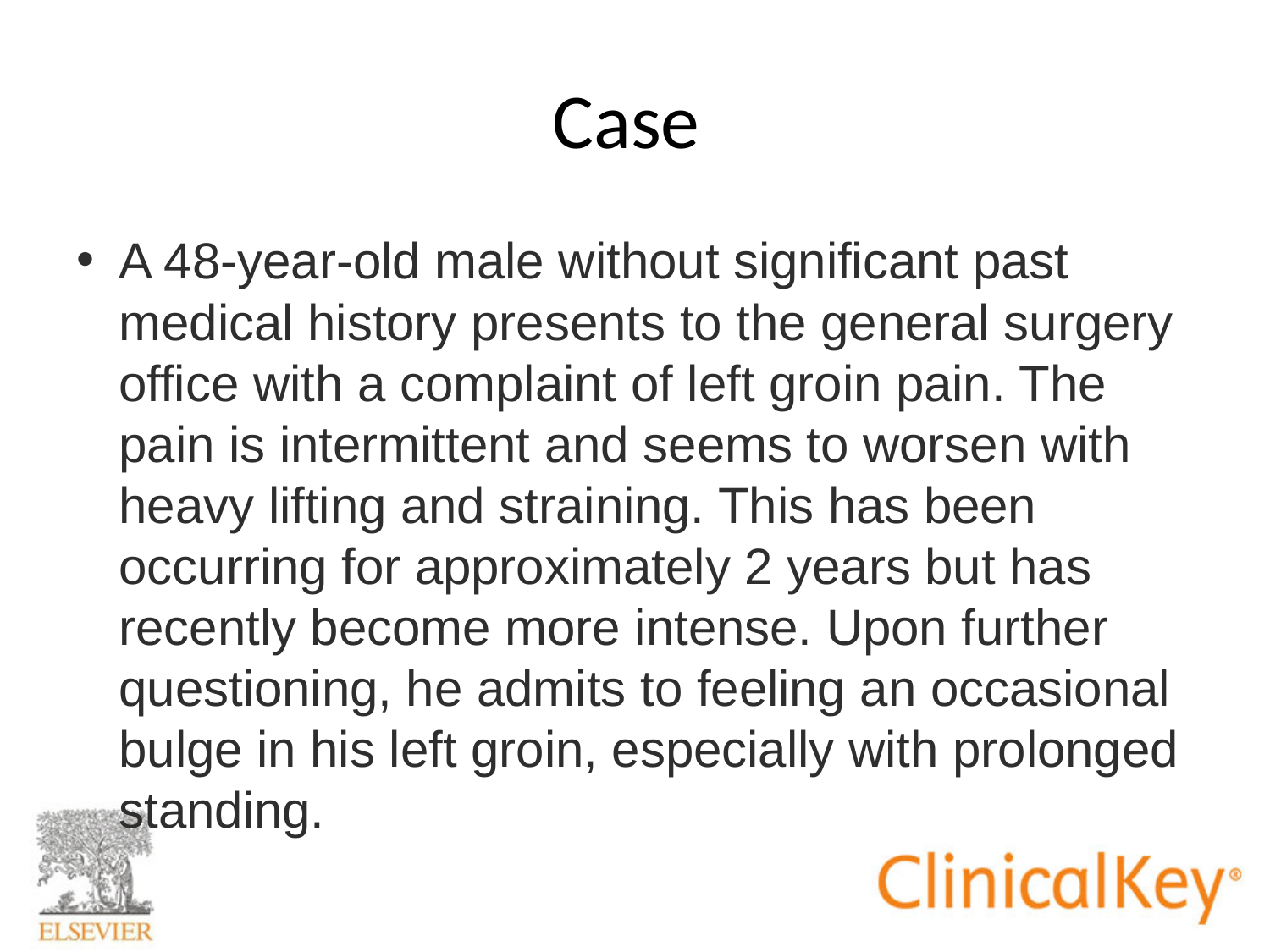

# Case
A 48-year-old male without significant past medical history presents to the general surgery office with a complaint of left groin pain. The pain is intermittent and seems to worsen with heavy lifting and straining. This has been occurring for approximately 2 years but has recently become more intense. Upon further questioning, he admits to feeling an occasional bulge in his left groin, especially with prolonged standing.